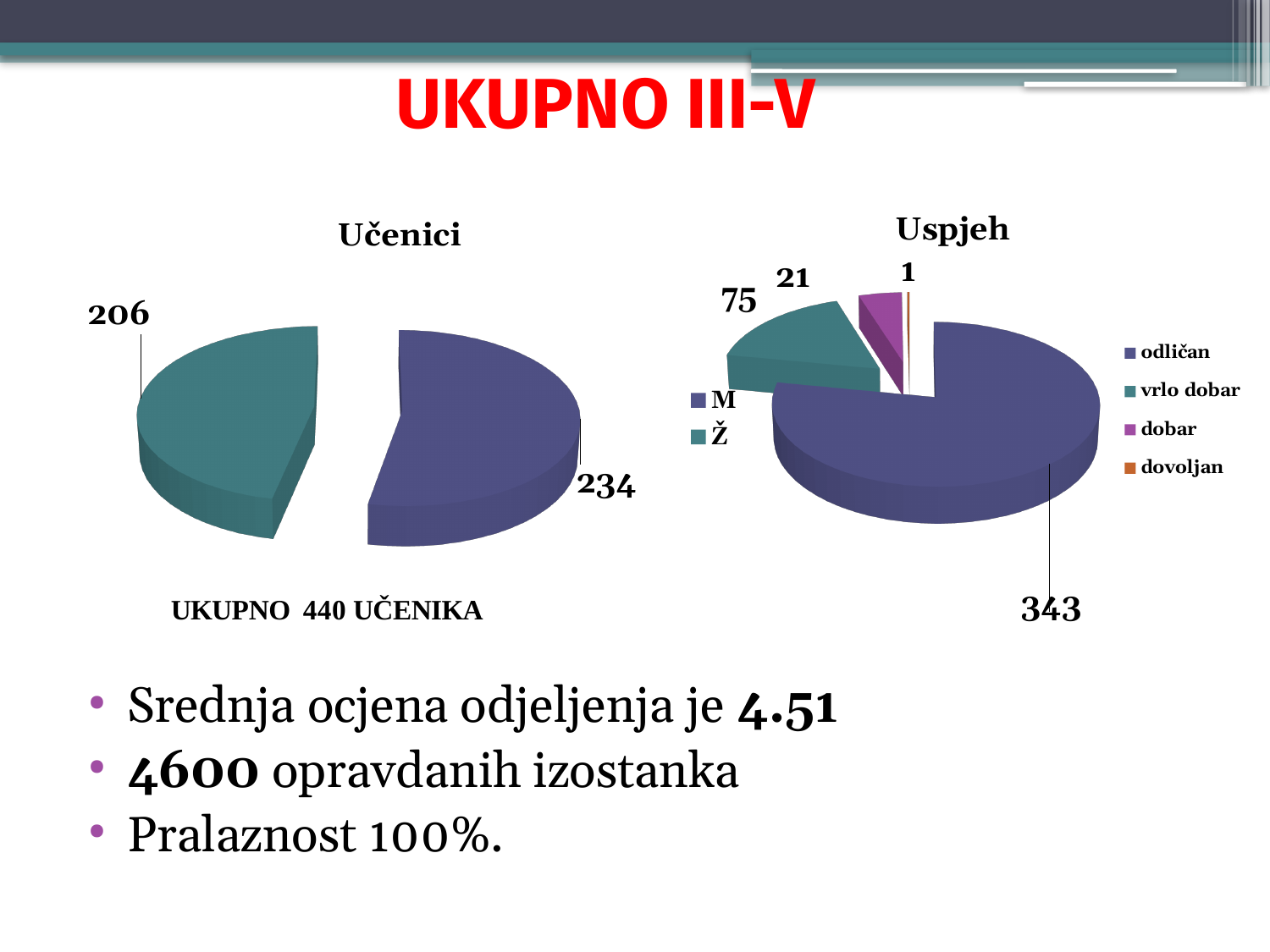

# UKUPNO III-V

[unsupported chart]

[unsupported chart]

Srednja ocjena odjeljenja je 4.51
4600 opravdanih izostanka
Pralaznost 100%.